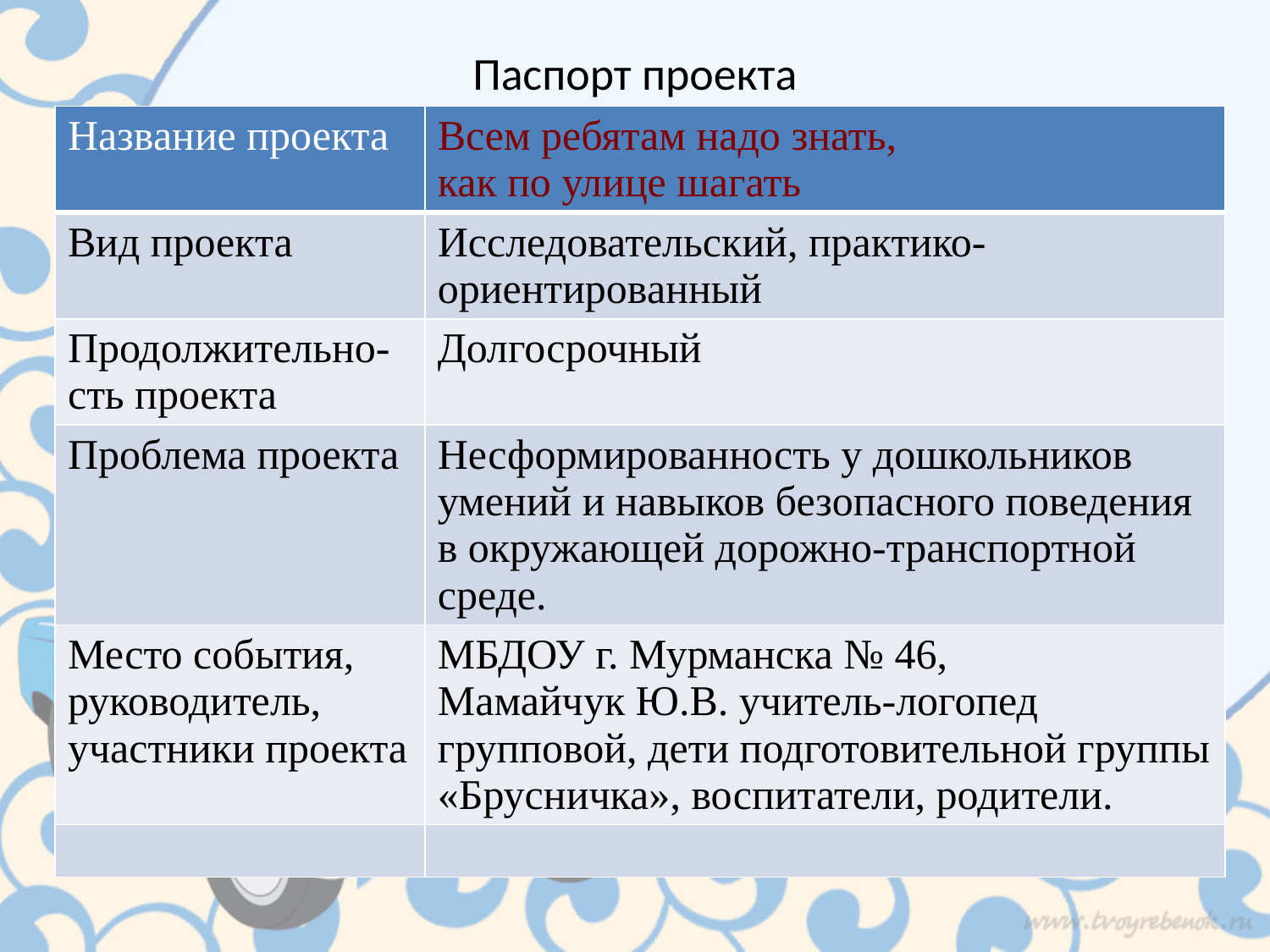

# Паспорт проекта
| Название проекта | Всем ребятам надо знать, как по улице шагать |
| --- | --- |
| Вид проекта | Исследовательский, практико-ориентированный |
| Продолжительно-сть проекта | Долгосрочный |
| Проблема проекта | Несформированность у дошкольников умений и навыков безопасного поведения в окружающей дорожно-транспортной среде. |
| Место события, руководитель, участники проекта | МБДОУ г. Мурманска № 46, Мамайчук Ю.В. учитель-логопед групповой, дети подготовительной группы «Брусничка», воспитатели, родители. |
|  |  |